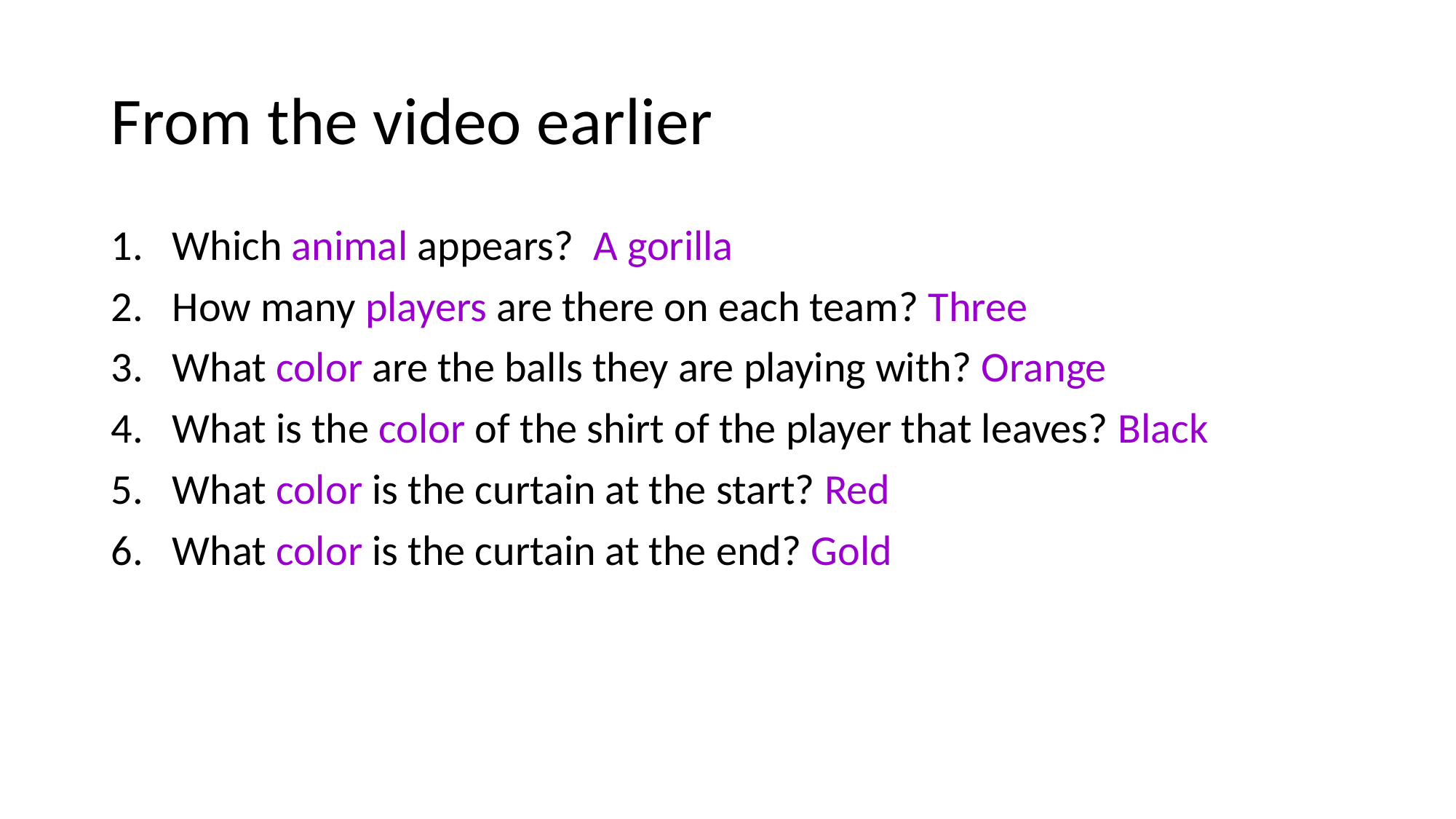

# From the video earlier
Which animal appears?  A gorilla
How many players are there on each team? Three
What color are the balls they are playing with? Orange
What is the color of the shirt of the player that leaves? Black
What color is the curtain at the start? Red
What color is the curtain at the end? Gold